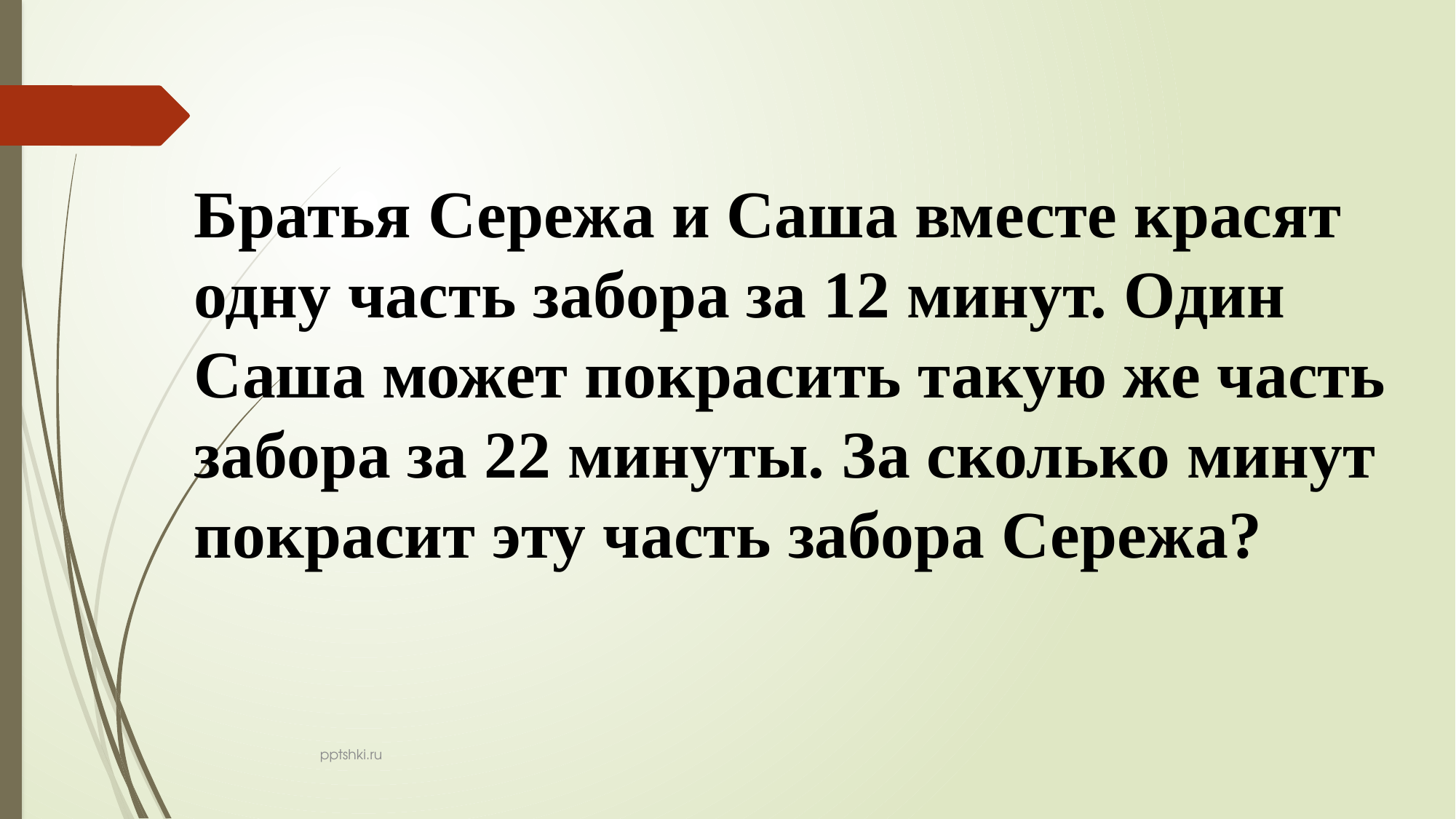

Братья Сережа и Саша вместе красят одну часть забора за 12 минут. Один Саша может покрасить такую же часть забора за 22 минуты. За сколько минут покрасит эту часть забора Сережа?
pptshki.ru